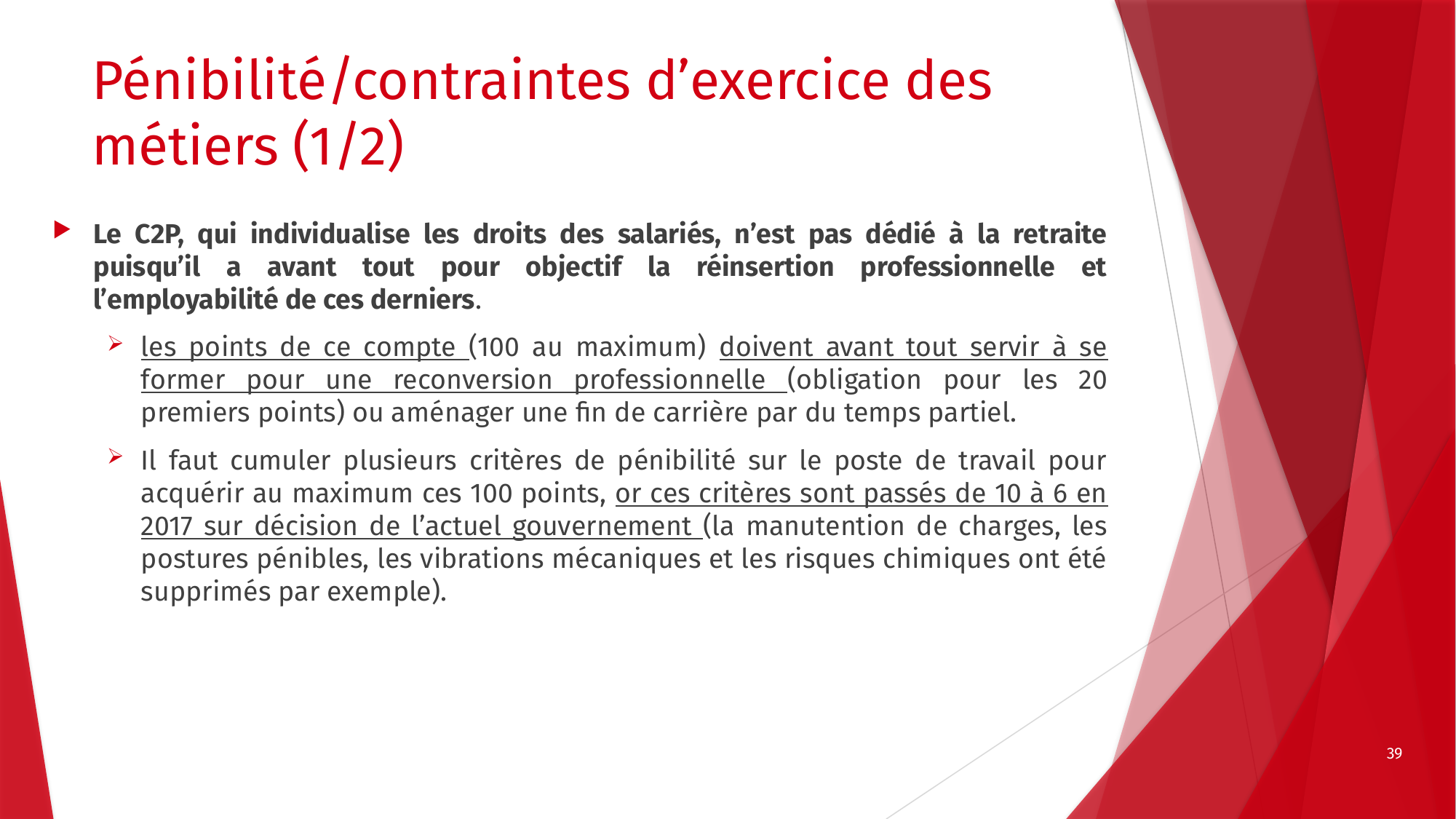

# Pénibilité/contraintes d’exercice des métiers (1/2)
Le C2P, qui individualise les droits des salariés, n’est pas dédié à la retraite puisqu’il a avant tout pour objectif la réinsertion professionnelle et l’employabilité de ces derniers.
les points de ce compte (100 au maximum) doivent avant tout servir à se former pour une reconversion professionnelle (obligation pour les 20 premiers points) ou aménager une fin de carrière par du temps partiel.
Il faut cumuler plusieurs critères de pénibilité sur le poste de travail pour acquérir au maximum ces 100 points, or ces critères sont passés de 10 à 6 en 2017 sur décision de l’actuel gouvernement (la manutention de charges, les postures pénibles, les vibrations mécaniques et les risques chimiques ont été supprimés par exemple).
39